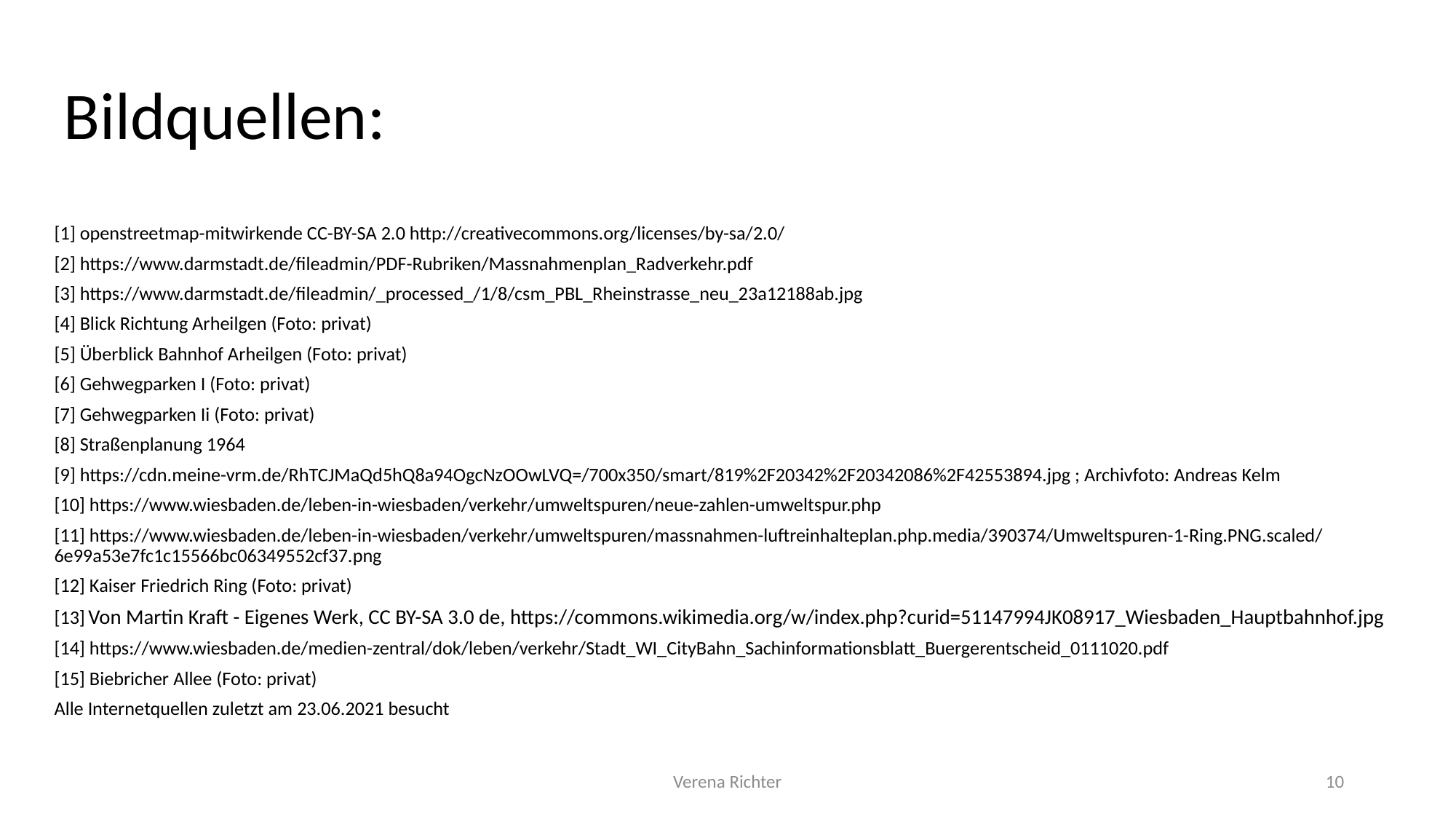

# Bildquellen:
[1] openstreetmap-mitwirkende CC-BY-SA 2.0 http://creativecommons.org/licenses/by-sa/2.0/
[2] https://www.darmstadt.de/fileadmin/PDF-Rubriken/Massnahmenplan_Radverkehr.pdf
[3] https://www.darmstadt.de/fileadmin/_processed_/1/8/csm_PBL_Rheinstrasse_neu_23a12188ab.jpg
[4] Blick Richtung Arheilgen (Foto: privat)
[5] Überblick Bahnhof Arheilgen (Foto: privat)
[6] Gehwegparken I (Foto: privat)
[7] Gehwegparken Ii (Foto: privat)
[8] Straßenplanung 1964
[9] https://cdn.meine-vrm.de/RhTCJMaQd5hQ8a94OgcNzOOwLVQ=/700x350/smart/819%2F20342%2F20342086%2F42553894.jpg ; Archivfoto: Andreas Kelm
[10] https://www.wiesbaden.de/leben-in-wiesbaden/verkehr/umweltspuren/neue-zahlen-umweltspur.php
[11] https://www.wiesbaden.de/leben-in-wiesbaden/verkehr/umweltspuren/massnahmen-luftreinhalteplan.php.media/390374/Umweltspuren-1-Ring.PNG.scaled/6e99a53e7fc1c15566bc06349552cf37.png
[12] Kaiser Friedrich Ring (Foto: privat)
[13] Von Martin Kraft - Eigenes Werk, CC BY-SA 3.0 de, https://commons.wikimedia.org/w/index.php?curid=51147994JK08917_Wiesbaden_Hauptbahnhof.jpg
[14] https://www.wiesbaden.de/medien-zentral/dok/leben/verkehr/Stadt_WI_CityBahn_Sachinformationsblatt_Buergerentscheid_0111020.pdf
[15] Biebricher Allee (Foto: privat)
Alle Internetquellen zuletzt am 23.06.2021 besucht

Verena Richter
10